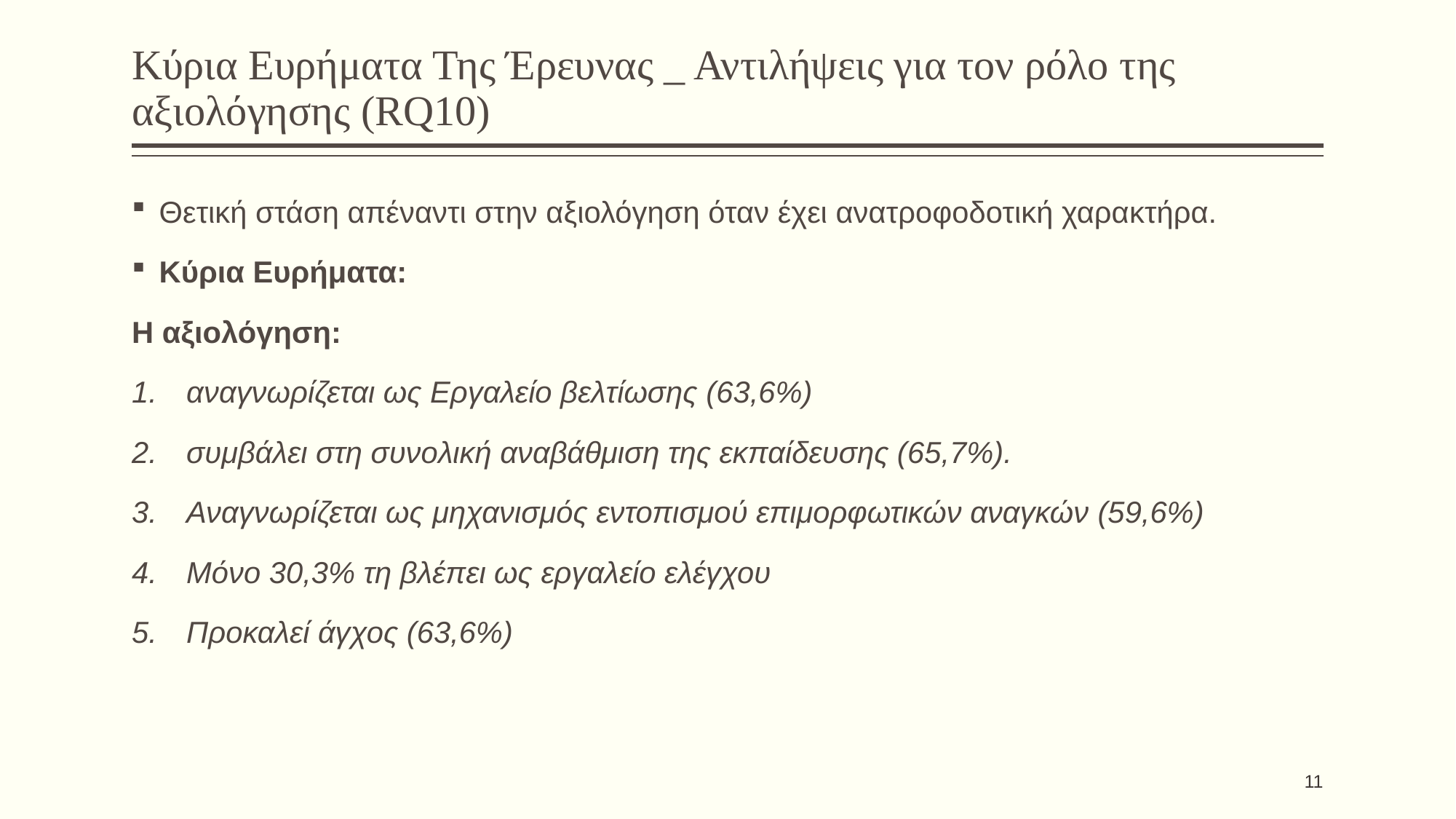

# Κύρια Ευρήματα Της Έρευνας _ Αντιλήψεις για τον ρόλο της αξιολόγησης (RQ10)
Θετική στάση απέναντι στην αξιολόγηση όταν έχει ανατροφοδοτική χαρακτήρα.
Κύρια Ευρήματα:
Η αξιολόγηση:
αναγνωρίζεται ως Εργαλείο βελτίωσης (63,6%)
συμβάλει στη συνολική αναβάθμιση της εκπαίδευσης (65,7%).
Αναγνωρίζεται ως μηχανισμός εντοπισμού επιμορφωτικών αναγκών (59,6%)
Μόνο 30,3% τη βλέπει ως εργαλείο ελέγχου
Προκαλεί άγχος (63,6%)
11